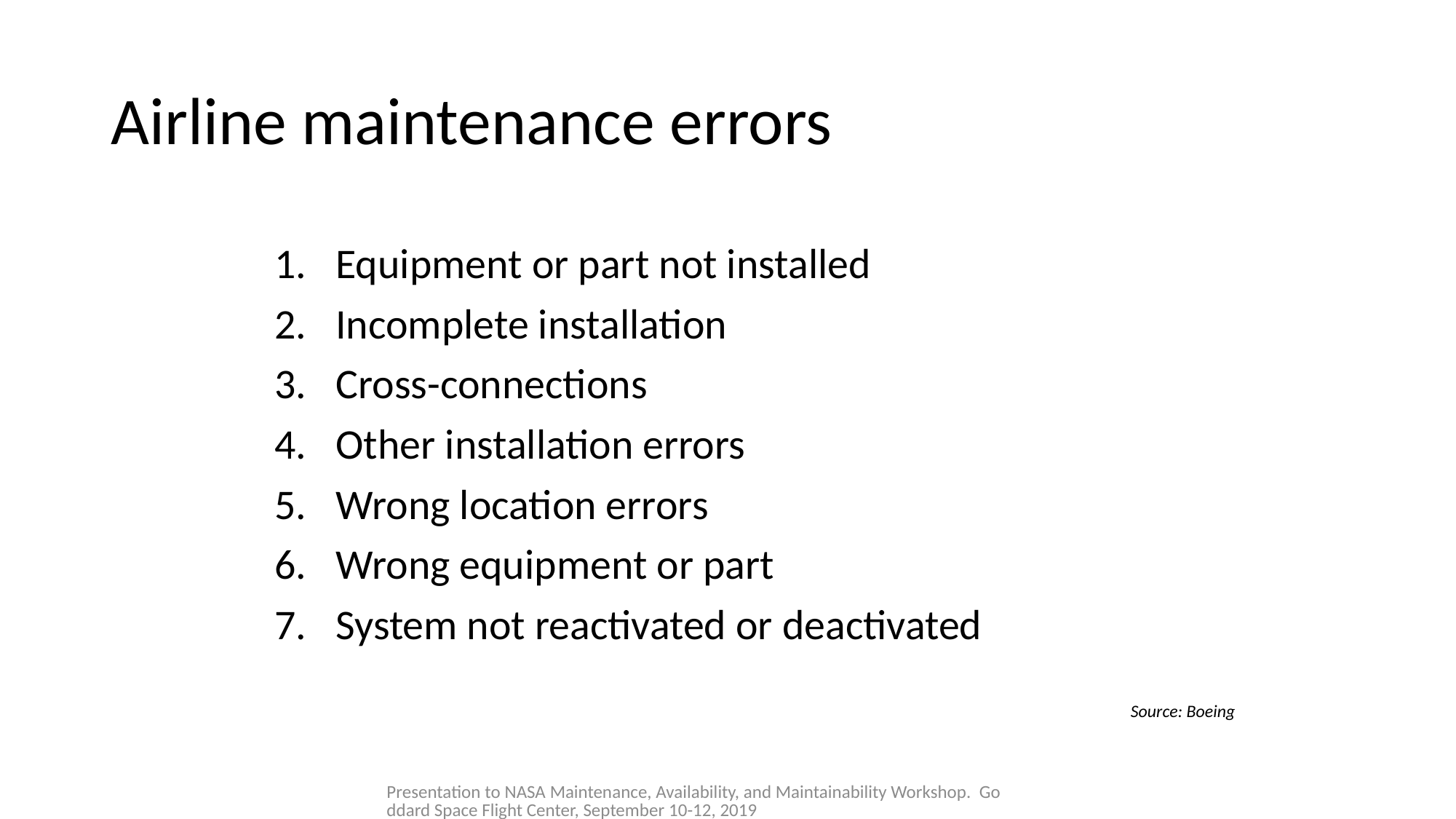

Airline maintenance errors
Equipment or part not installed
Incomplete installation
Cross-connections
Other installation errors
Wrong location errors
Wrong equipment or part
System not reactivated or deactivated

Source: Boeing
Presentation to NASA Maintenance, Availability, and Maintainability Workshop.  Goddard Space Flight Center, September 10-12, 2019